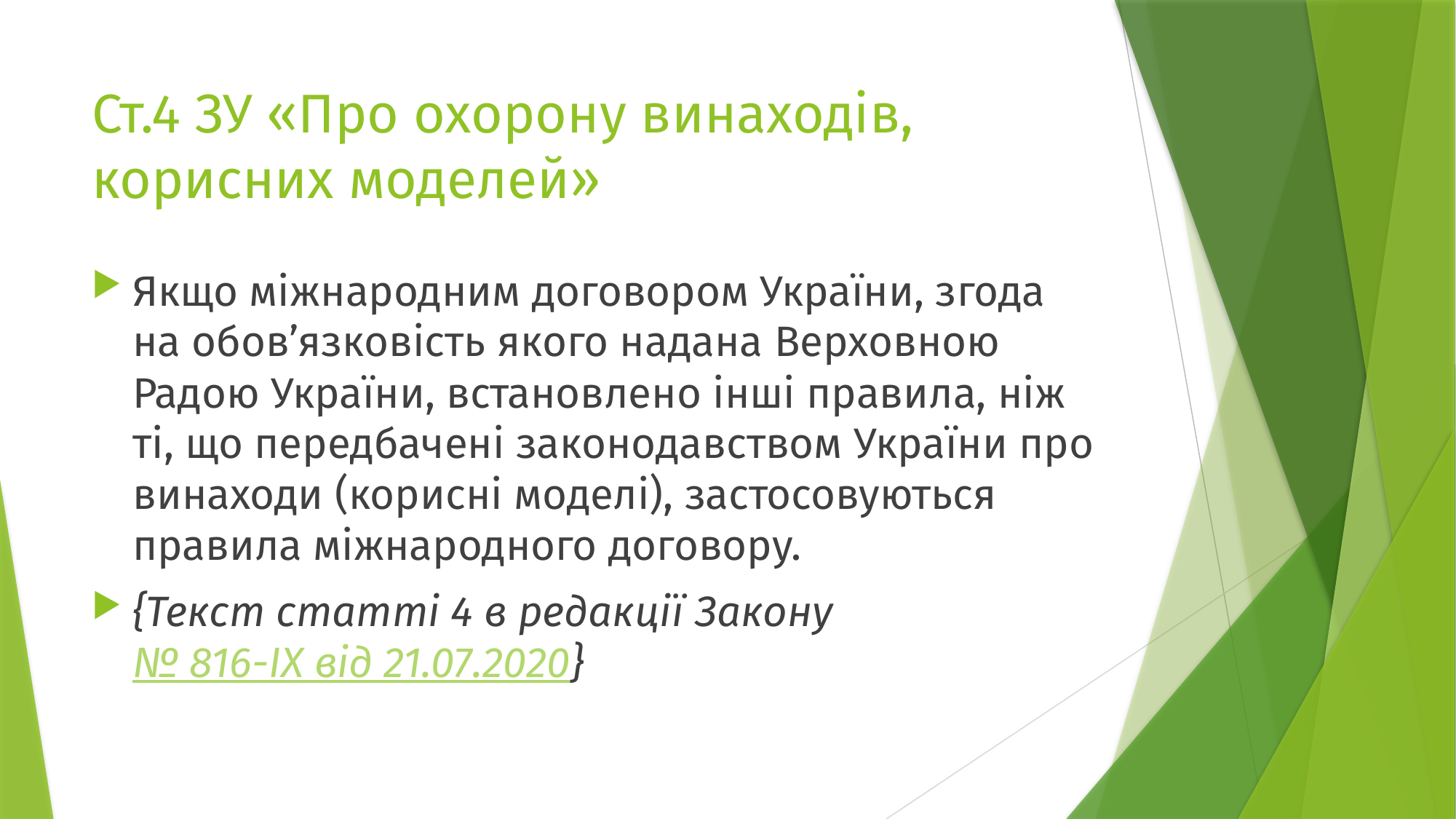

# Ст.4 ЗУ «Про охорону винаходів, корисних моделей»
Якщо міжнародним договором України, згода на обов’язковість якого надана Верховною Радою України, встановлено інші правила, ніж ті, що передбачені законодавством України про винаходи (корисні моделі), застосовуються правила міжнародного договору.
{Текст статті 4 в редакції Закону № 816-IX від 21.07.2020}